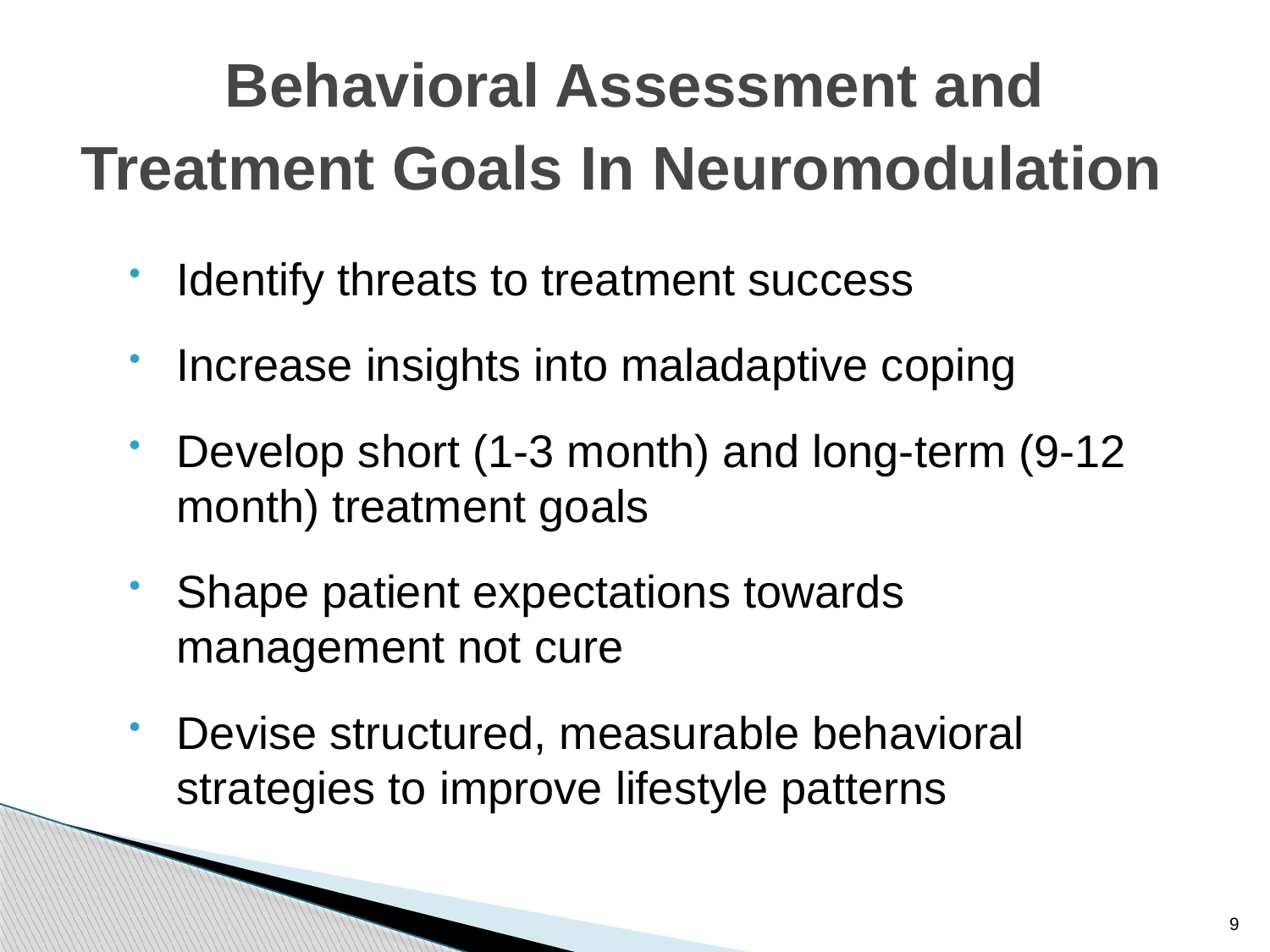

# Behavioral Assessment and Treatment Goals In Neuromodulation
Identify threats to treatment success

Increase insights into maladaptive coping

Develop short (1-3 month) and long-term (9-12 month) treatment goals

Shape patient expectations towards management not cure

Devise structured, measurable behavioral strategies to improve lifestyle patterns
9